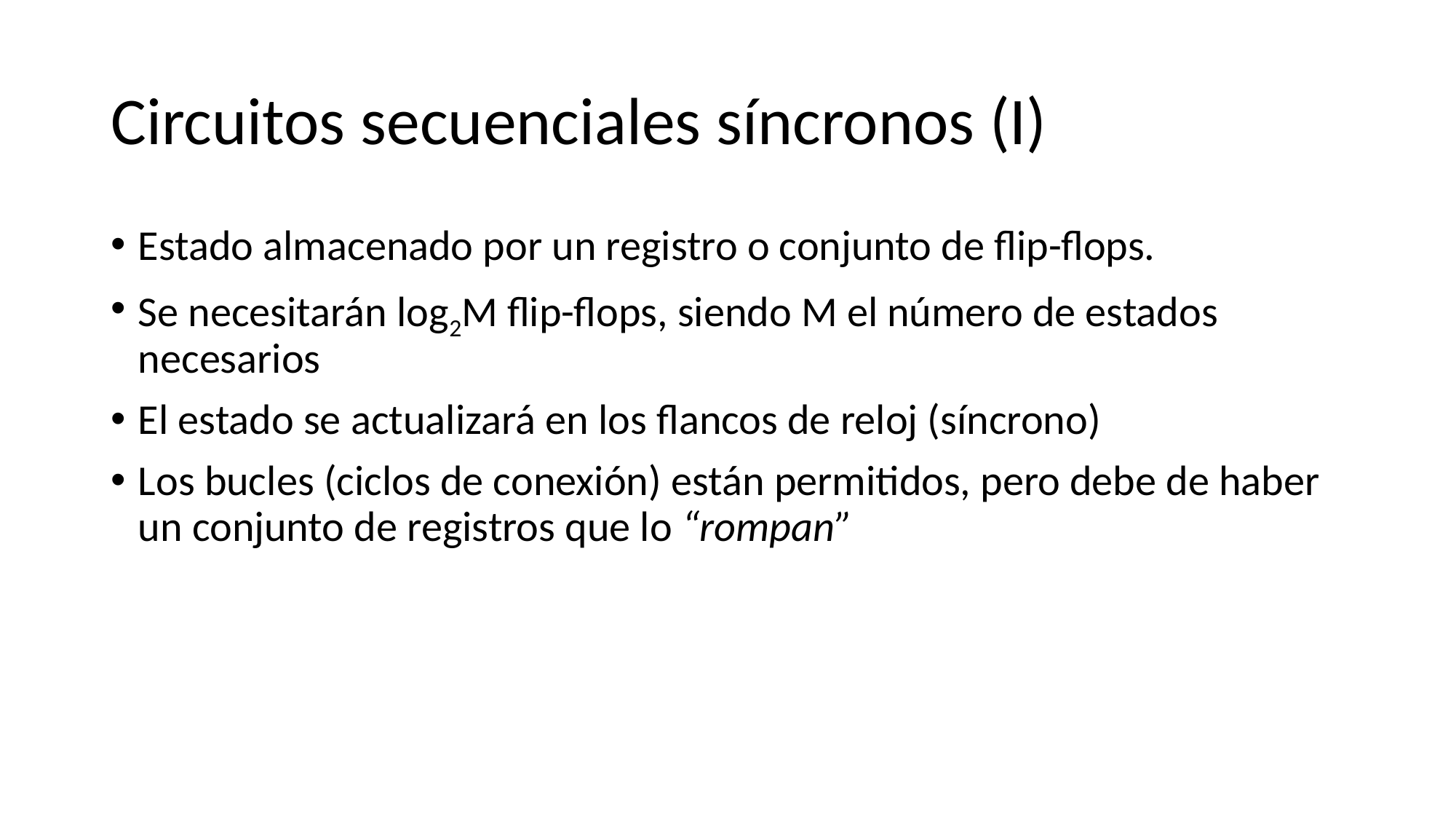

# Circuitos secuenciales síncronos (I)
Estado almacenado por un registro o conjunto de flip-flops.
Se necesitarán log2M flip-flops, siendo M el número de estados necesarios
El estado se actualizará en los flancos de reloj (síncrono)
Los bucles (ciclos de conexión) están permitidos, pero debe de haber un conjunto de registros que lo “rompan”